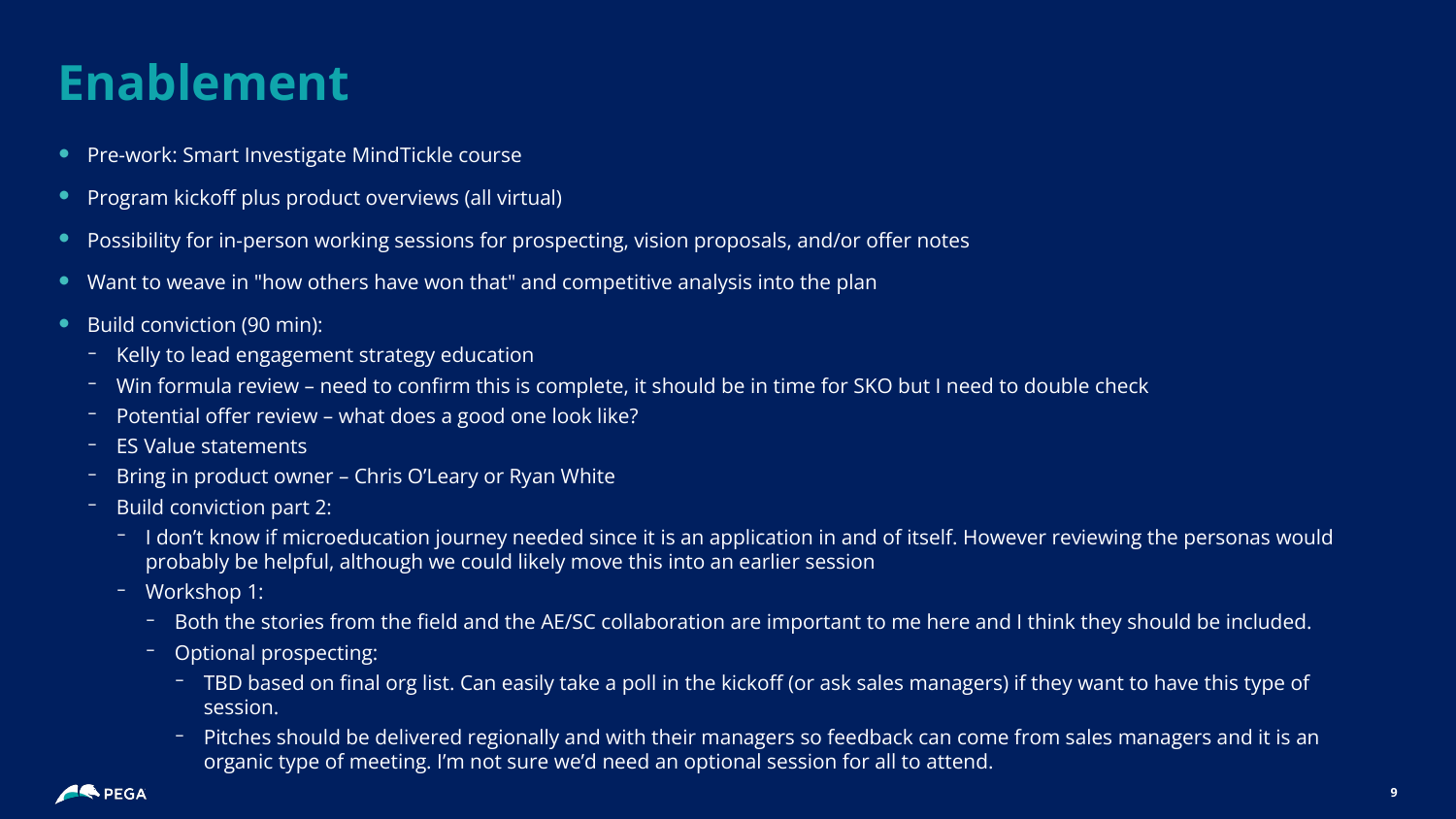

# Enablement
Pre-work: Smart Investigate MindTickle course
Program kickoff plus product overviews (all virtual)
Possibility for in-person working sessions for prospecting, vision proposals, and/or offer notes
Want to weave in "how others have won that" and competitive analysis into the plan
Build conviction (90 min):
Kelly to lead engagement strategy education
Win formula review – need to confirm this is complete, it should be in time for SKO but I need to double check
Potential offer review – what does a good one look like?
ES Value statements
Bring in product owner – Chris O’Leary or Ryan White
Build conviction part 2:
I don’t know if microeducation journey needed since it is an application in and of itself. However reviewing the personas would probably be helpful, although we could likely move this into an earlier session
Workshop 1:
Both the stories from the field and the AE/SC collaboration are important to me here and I think they should be included.
Optional prospecting:
TBD based on final org list. Can easily take a poll in the kickoff (or ask sales managers) if they want to have this type of session.
Pitches should be delivered regionally and with their managers so feedback can come from sales managers and it is an organic type of meeting. I’m not sure we’d need an optional session for all to attend.

9